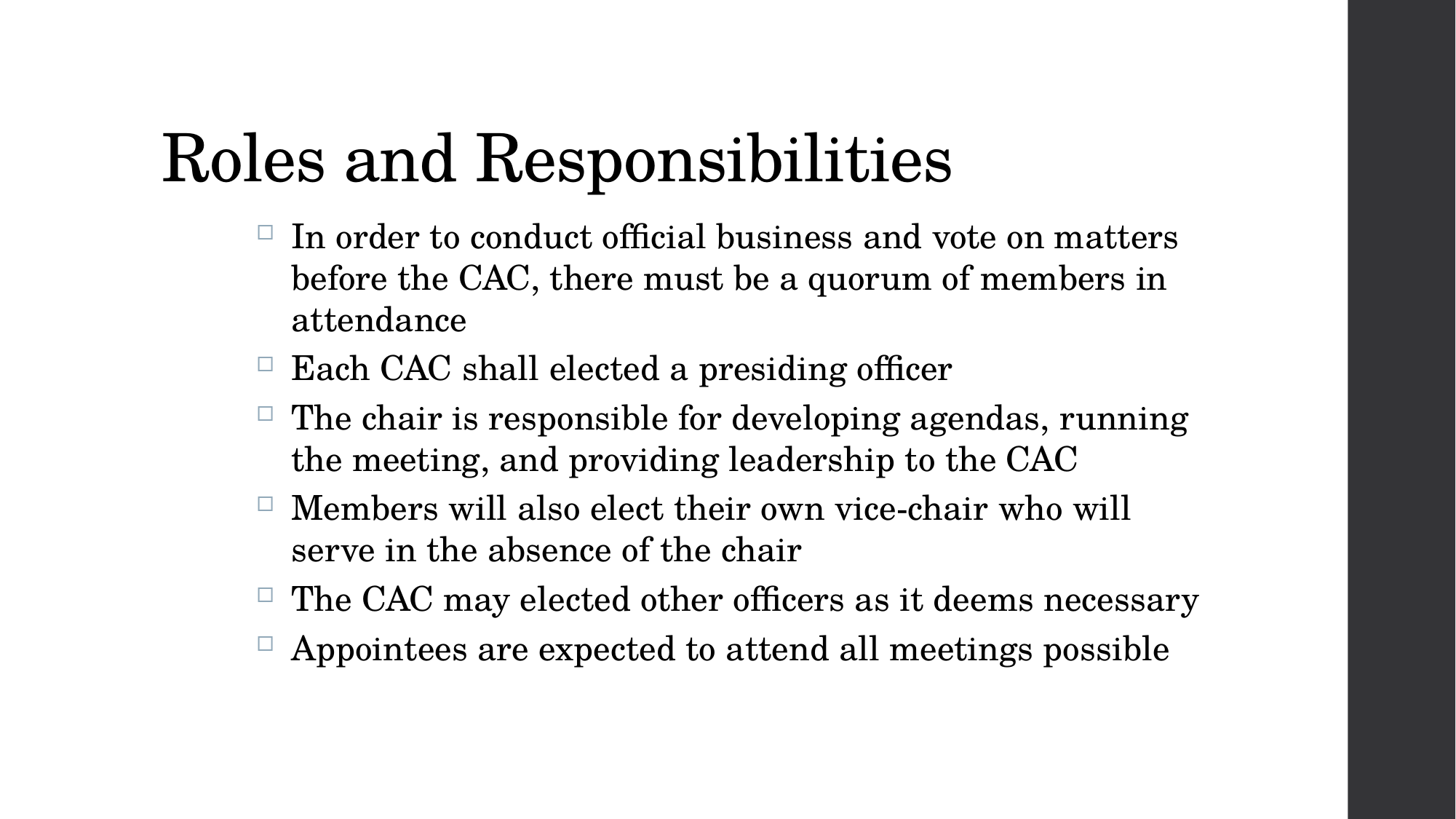

# Roles and Responsibilities
In order to conduct official business and vote on matters before the CAC, there must be a quorum of members in attendance
Each CAC shall elected a presiding officer
The chair is responsible for developing agendas, running the meeting, and providing leadership to the CAC
Members will also elect their own vice-chair who will serve in the absence of the chair
The CAC may elected other officers as it deems necessary
Appointees are expected to attend all meetings possible